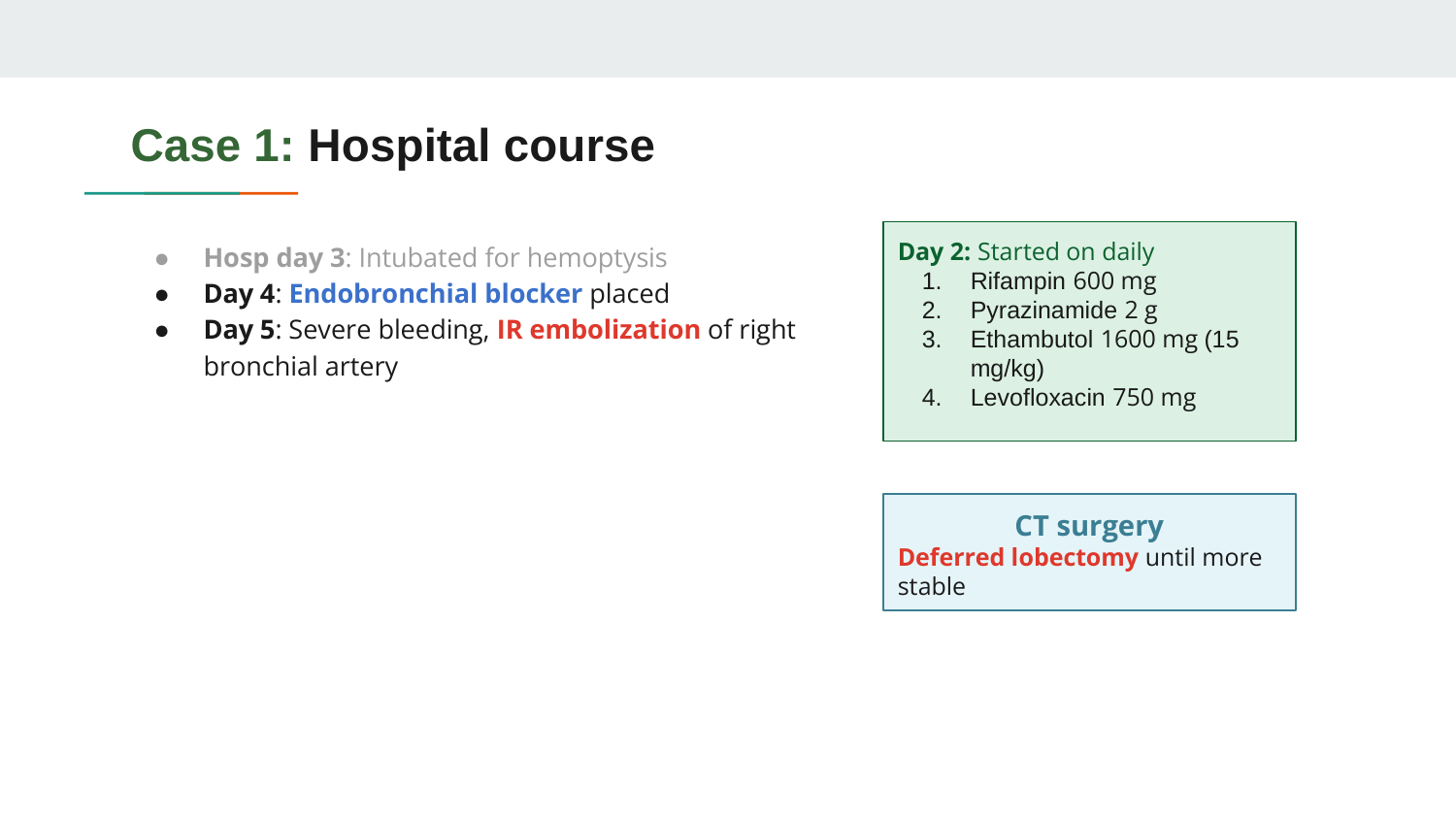

# Case 1: Hospital course
Hosp day 3: Intubated for hemoptysis
Day 4: Endobronchial blocker placed
Day 5: Severe bleeding, IR embolization of right bronchial artery
Day 2: Started on daily
Rifampin 600 mg
Pyrazinamide 2 g
Ethambutol 1600 mg (15 mg/kg)
Levofloxacin 750 mg
CT surgery
Deferred lobectomy until more stable